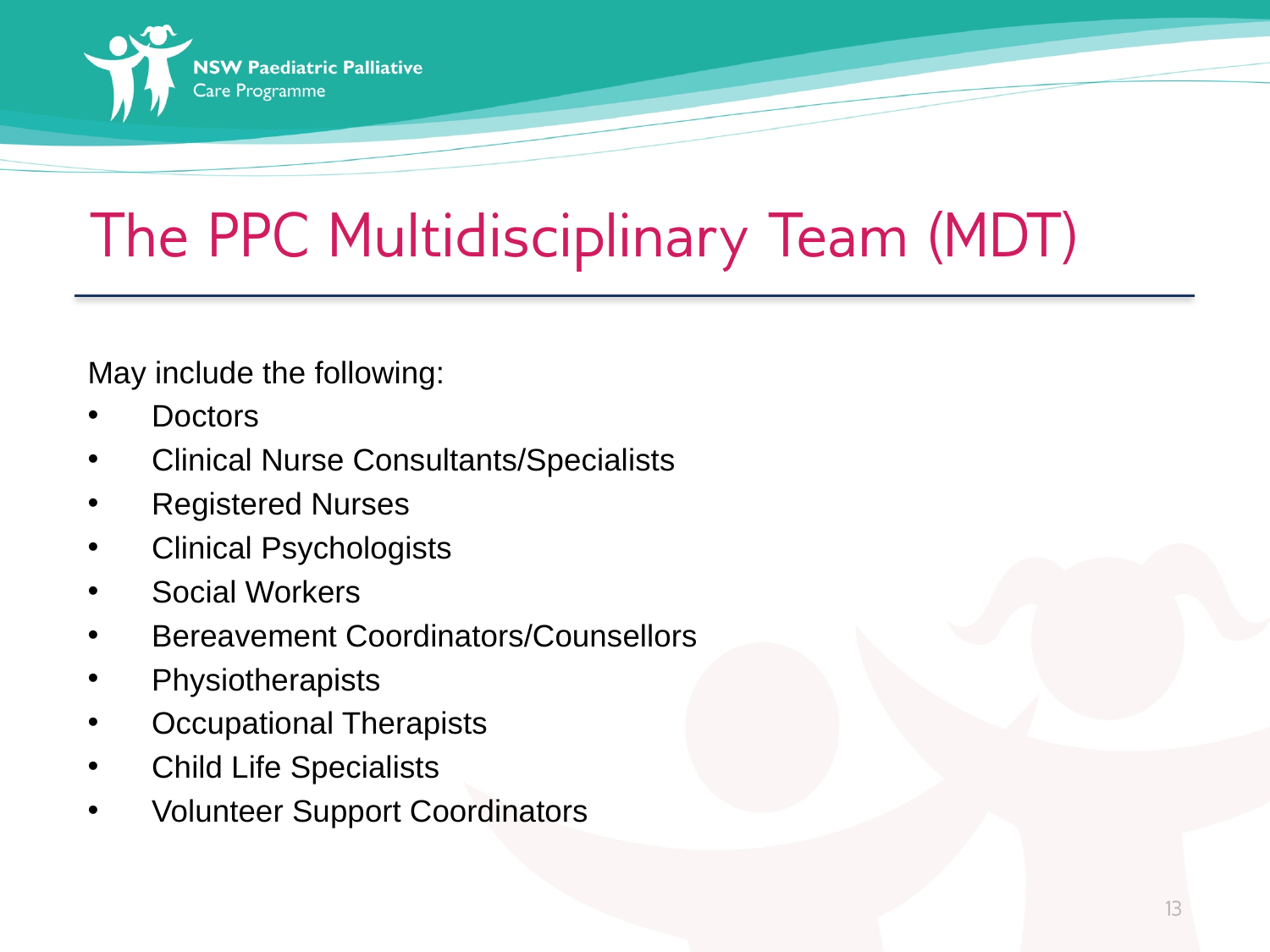

# The PPC Multidisciplinary Team (MDT)
May include the following:
Doctors
Clinical Nurse Consultants/Specialists
Registered Nurses
Clinical Psychologists
Social Workers
Bereavement Coordinators/Counsellors
Physiotherapists
Occupational Therapists
Child Life Specialists
Volunteer Support Coordinators

13